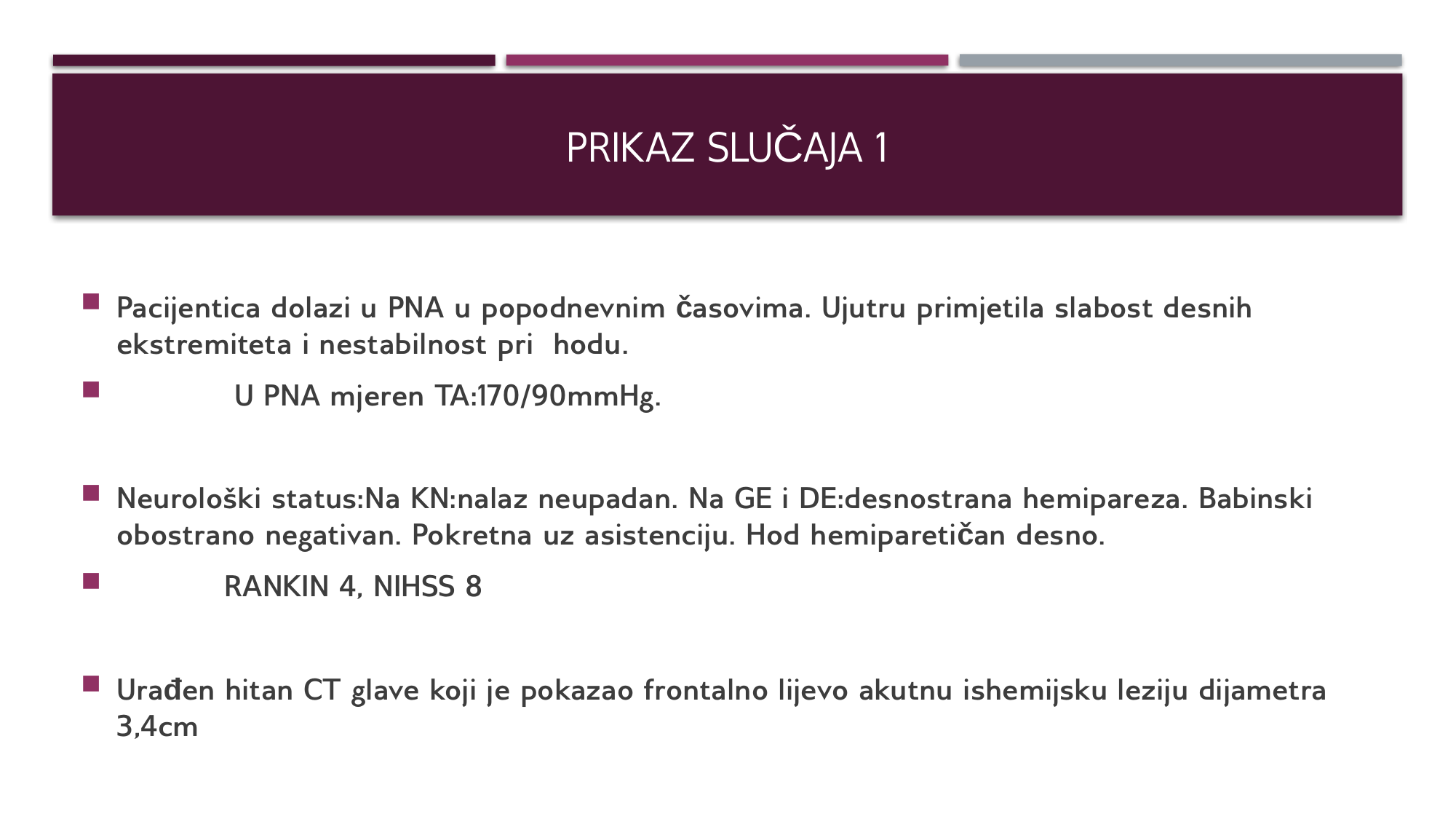

# PRIKAZ SLUČAJA 1
Pacijentica dolazi u PNA u popodnevnim časovima. Ujutru primjetila slabost desnih ekstremiteta i nestabilnost pri  hodu.
            U PNA mjeren TA:170/90mmHg.

Neurološki status:Na KN:nalaz neupadan. Na GE i DE:desnostrana hemipareza. Babinski obostrano negativan. Pokretna uz asistenciju. Hod hemiparetičan desno.
           RANKIN 4, NIHSS 8

Urađen hitan CT glave koji je pokazao frontalno lijevo akutnu ishemijsku leziju dijametra 3,4cm